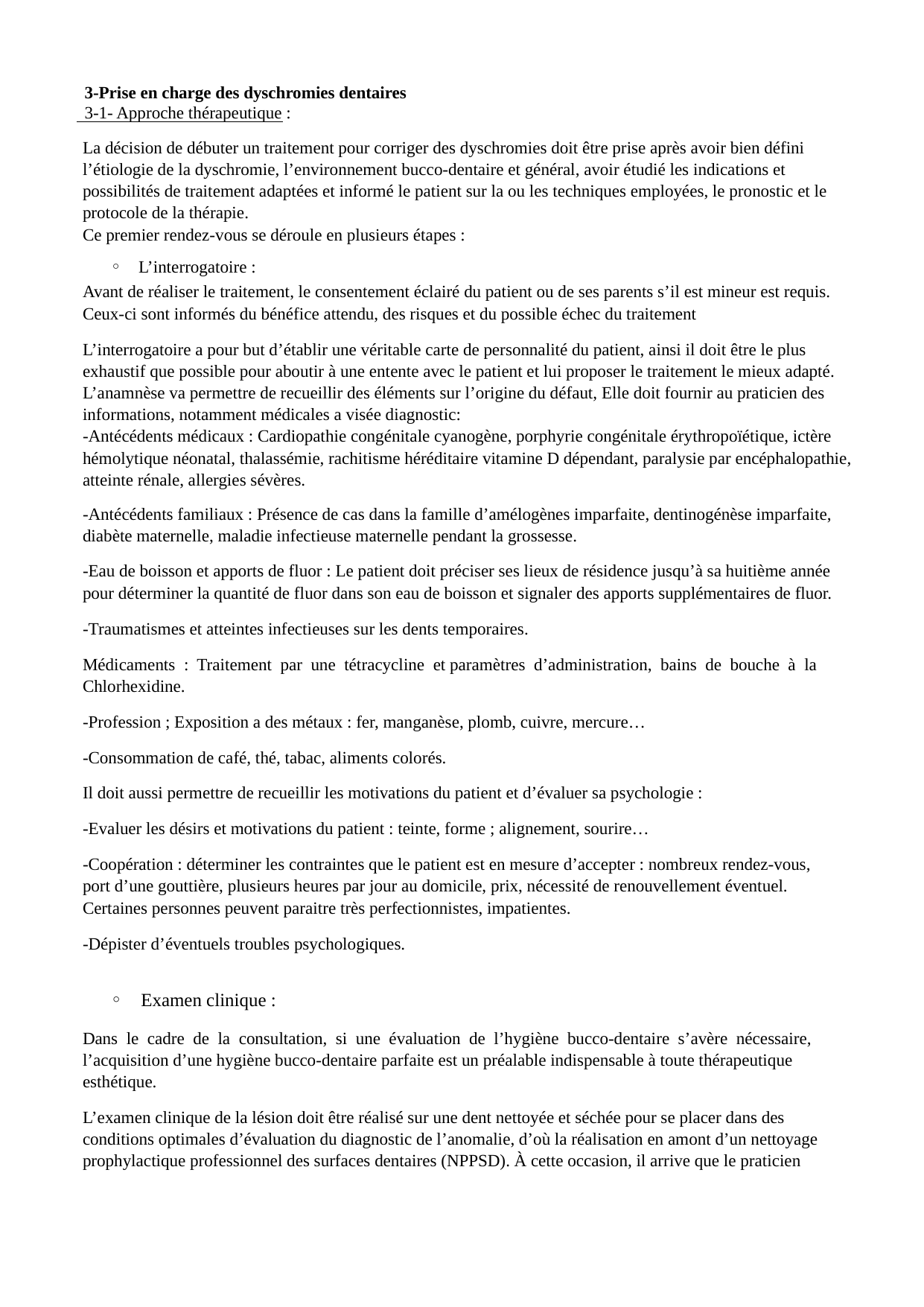

3-Prise en charge des dyschromies dentaires
3-1- Approche thérapeutique :

La décision de débuter un traitement pour corriger des dyschromies doit être prise après avoir bien défini
l’étiologie de la dyschromie, l’environnement bucco-dentaire et général, avoir étudié les indications et
possibilités de traitement adaptées et informé le patient sur la ou les techniques employées, le pronostic et le
protocole de la thérapie.
Ce premier rendez-vous se déroule en plusieurs étapes :
◦    L’interrogatoire :
Avant de réaliser le traitement, le consentement éclairé du patient ou de ses parents s’il est mineur est requis.
Ceux-ci sont informés du bénéfice attendu, des risques et du possible échec du traitement
L’interrogatoire a pour but d’établir une véritable carte de personnalité du patient, ainsi il doit être le plus
exhaustif que possible pour aboutir à une entente avec le patient et lui proposer le traitement le mieux adapté.
L’anamnèse va permettre de recueillir des éléments sur l’origine du défaut, Elle doit fournir au praticien des
informations, notamment médicales a visée diagnostic:
-Antécédents médicaux : Cardiopathie congénitale cyanogène, porphyrie congénitale érythropoïétique, ictère
hémolytique néonatal, thalassémie, rachitisme héréditaire vitamine D dépendant, paralysie par encéphalopathie,
atteinte rénale, allergies sévères.
-Antécédents familiaux : Présence de cas dans la famille d’amélogènes imparfaite, dentinogénèse imparfaite,
diabète maternelle, maladie infectieuse maternelle pendant la grossesse.
-Eau de boisson et apports de fluor : Le patient doit préciser ses lieux de résidence jusqu’à sa huitième année
pour déterminer la quantité de fluor dans son eau de boisson et signaler des apports supplémentaires de fluor.
-Traumatismes et atteintes infectieuses sur les dents temporaires.
Médicaments  :  Traitement  par  une  tétracycline  et paramètres  d’administration,  bains  de  bouche  à  la
Chlorhexidine.
-Profession ; Exposition a des métaux : fer, manganèse, plomb, cuivre, mercure…
-Consommation de café, thé, tabac, aliments colorés.
Il doit aussi permettre de recueillir les motivations du patient et d’évaluer sa psychologie :
-Evaluer les désirs et motivations du patient : teinte, forme ; alignement, sourire…
-Coopération : déterminer les contraintes que le patient est en mesure d’accepter : nombreux rendez-vous,
port d’une gouttière, plusieurs heures par jour au domicile, prix, nécessité de renouvellement éventuel.
Certaines personnes peuvent paraitre très perfectionnistes, impatientes.
-Dépister d’éventuels troubles psychologiques.

◦    Examen clinique :
Dans  le  cadre  de  la  consultation,  si  une  évaluation  de  l’hygiène  bucco-dentaire  s’avère  nécessaire,
l’acquisition d’une hygiène bucco-dentaire parfaite est un préalable indispensable à toute thérapeutique
esthétique.
L’examen clinique de la lésion doit être réalisé sur une dent nettoyée et séchée pour se placer dans des
conditions optimales d’évaluation du diagnostic de l’anomalie, d’où la réalisation en amont d’un nettoyage
prophylactique professionnel des surfaces dentaires (NPPSD). À cette occasion, il arrive que le praticien